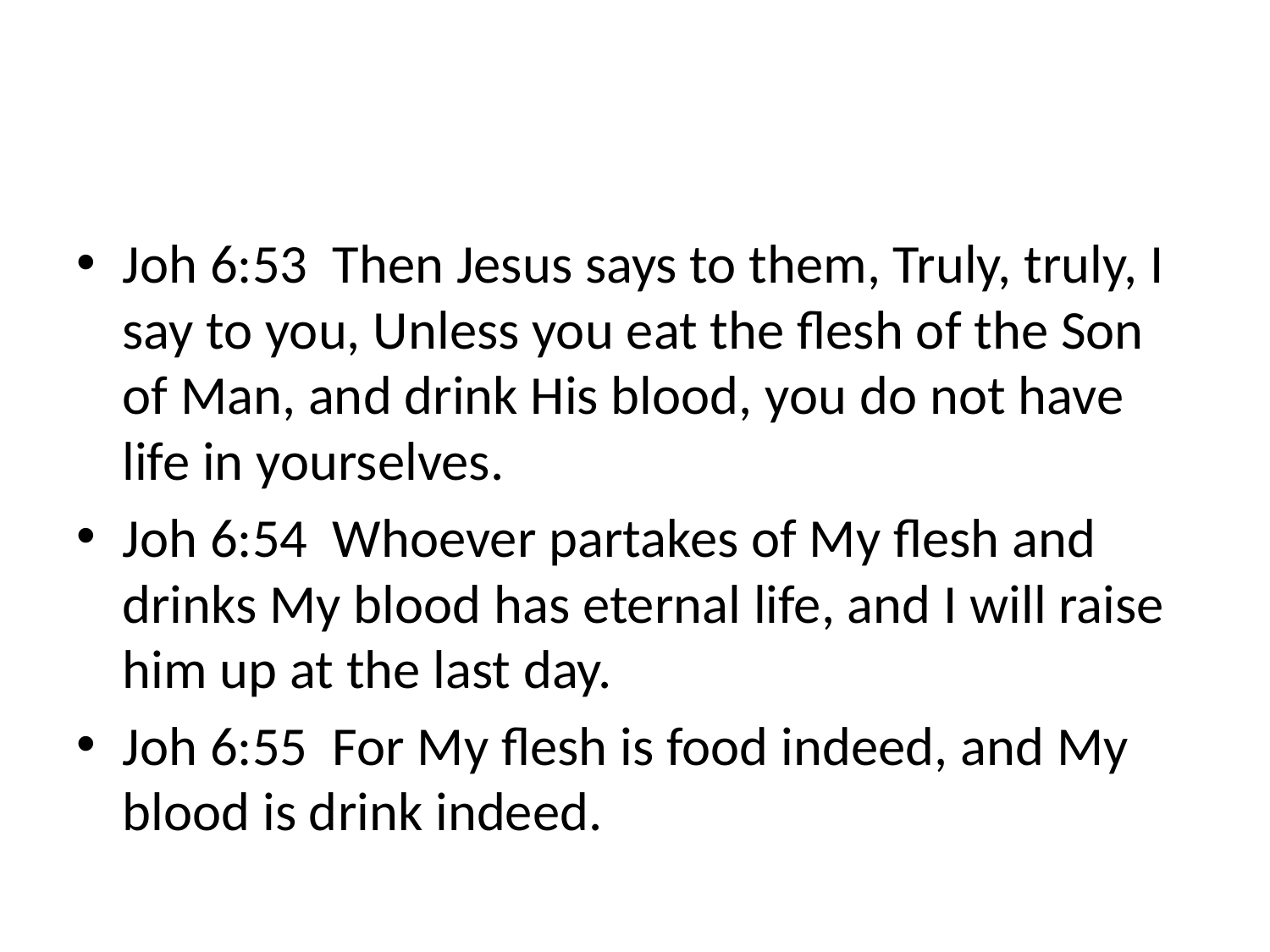

#
Joh 6:53  Then Jesus says to them, Truly, truly, I say to you, Unless you eat the flesh of the Son of Man, and drink His blood, you do not have life in yourselves.
Joh 6:54  Whoever partakes of My flesh and drinks My blood has eternal life, and I will raise him up at the last day.
Joh 6:55  For My flesh is food indeed, and My blood is drink indeed.